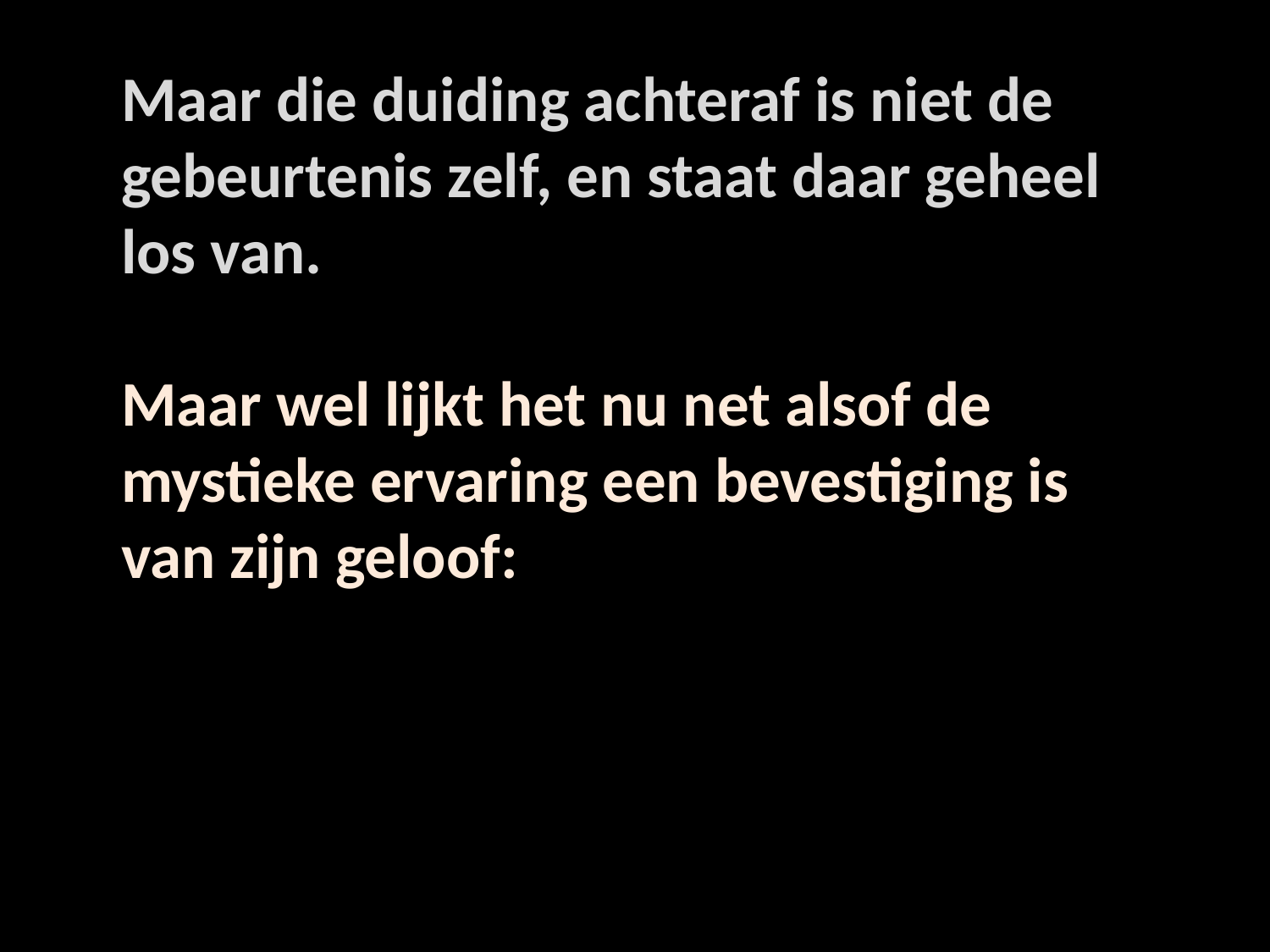

Maar die duiding achteraf is niet de gebeurtenis zelf, en staat daar geheel los van.

Maar wel lijkt het nu net alsof de mystieke ervaring een bevestiging is van zijn geloof: